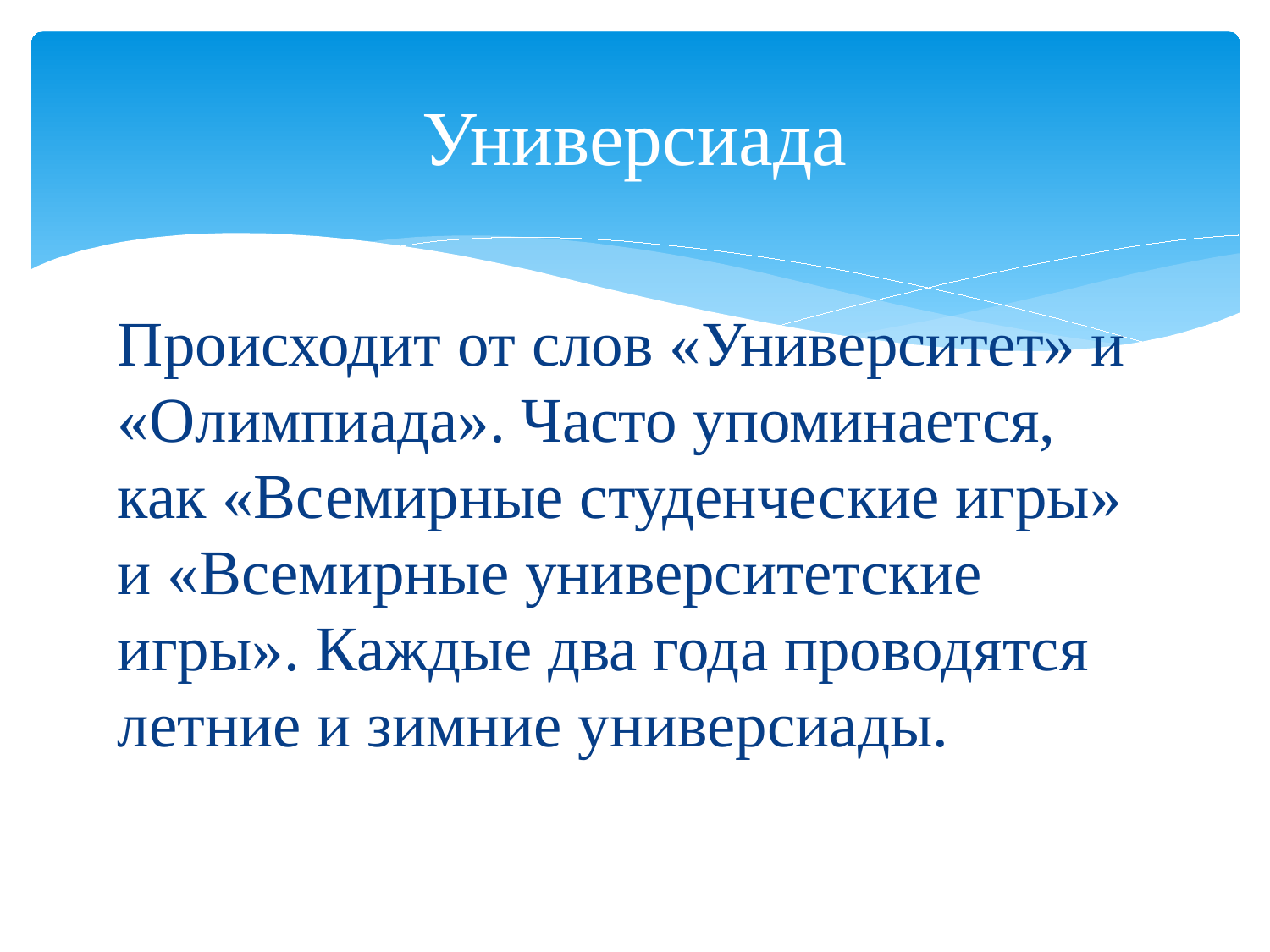

# Универсиада
Происходит от слов «Университет» и «Олимпиада». Часто упоминается, как «Всемирные студенческие игры» и «Всемирные университетские игры». Каждые два года проводятся летние и зимние универсиады.